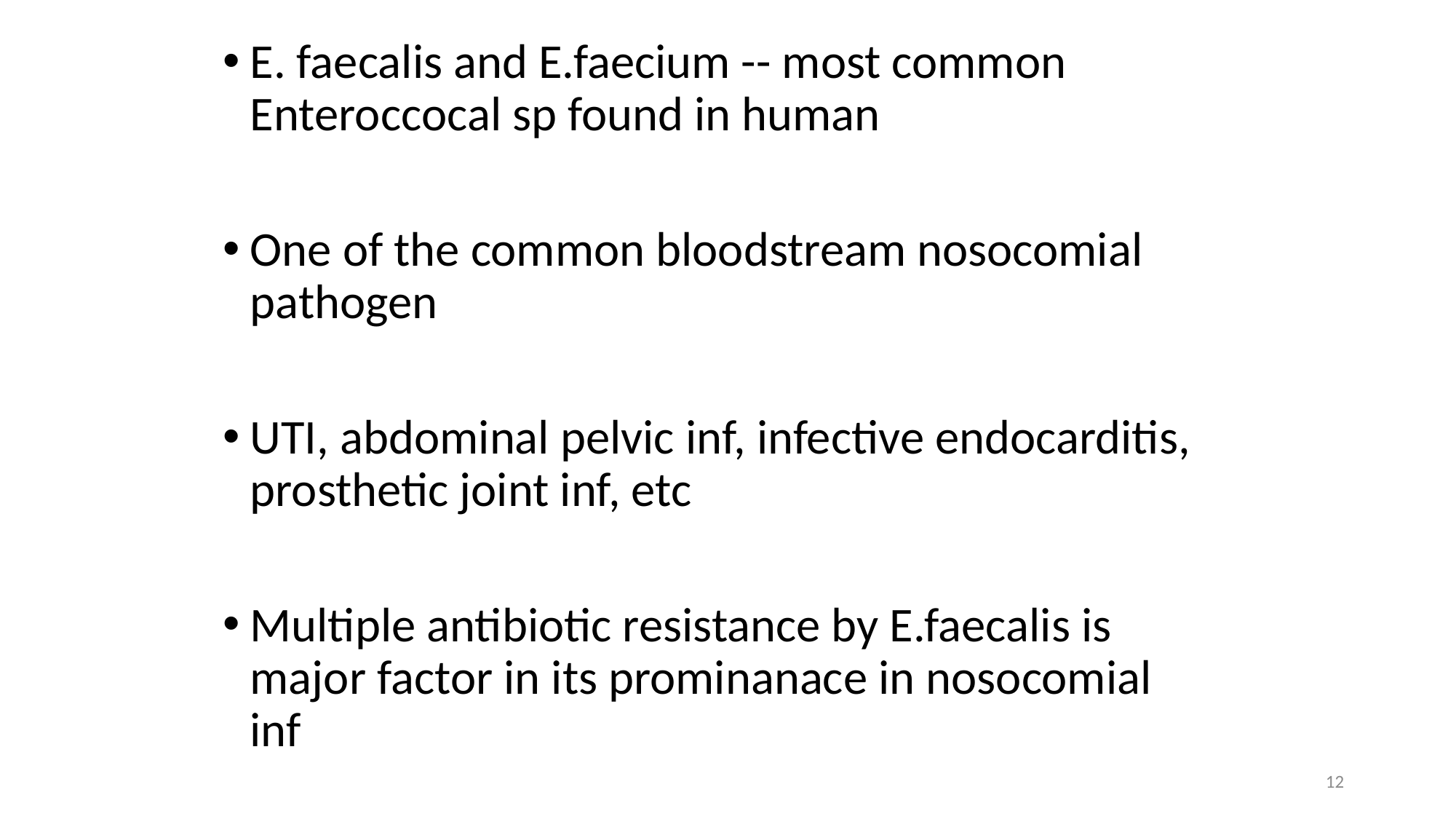

E. faecalis and E.faecium -- most common Enteroccocal sp found in human

One of the common bloodstream nosocomial pathogen

UTI, abdominal pelvic inf, infective endocarditis, prosthetic joint inf, etc

Multiple antibiotic resistance by E.faecalis is major factor in its prominanace in nosocomial inf
12